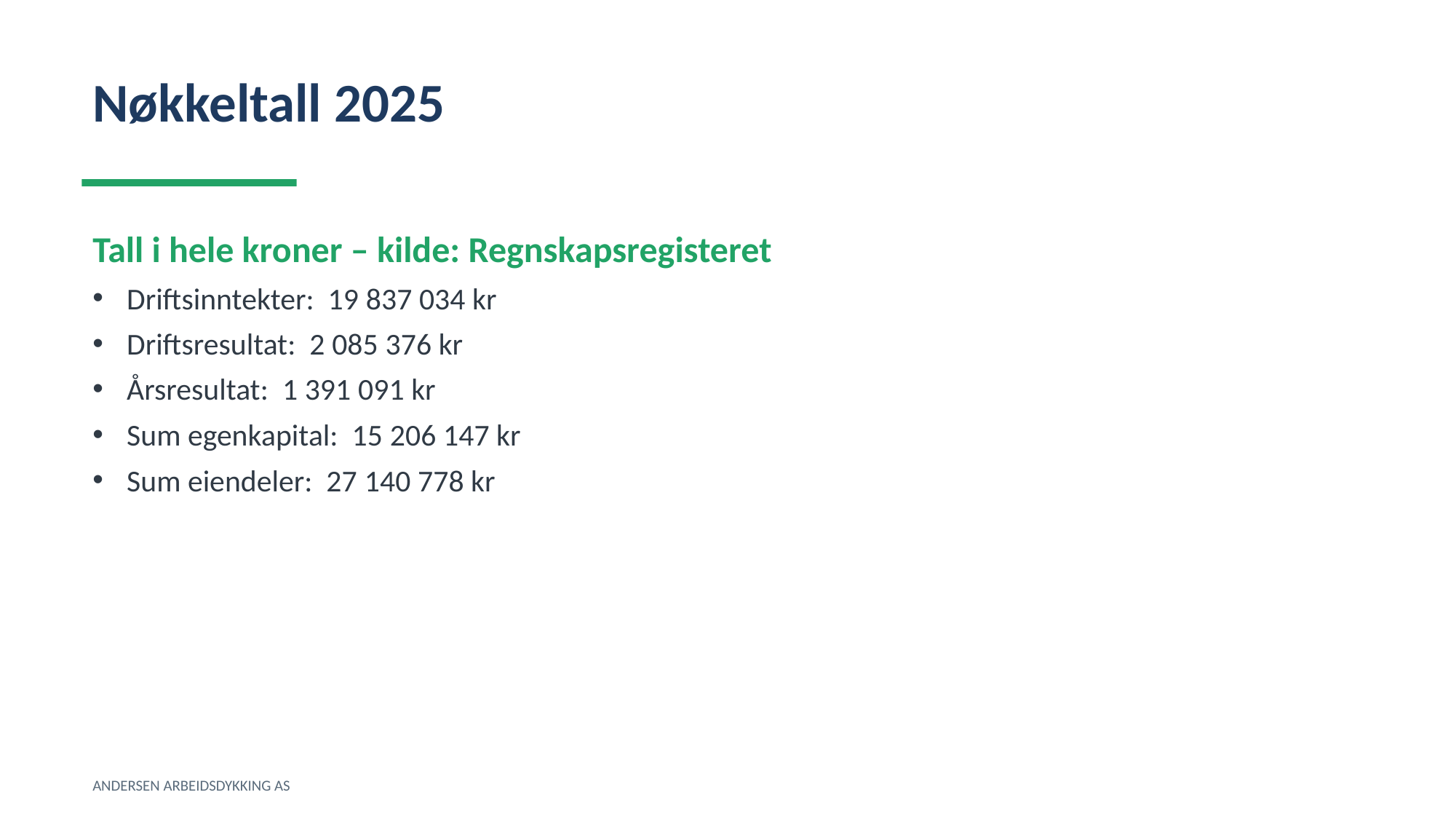

Nøkkeltall 2025

Tall i hele kroner – kilde: Regnskapsregisteret
Driftsinntekter:  19 837 034 kr
Driftsresultat:  2 085 376 kr
Årsresultat:  1 391 091 kr
Sum egenkapital:  15 206 147 kr
Sum eiendeler:  27 140 778 kr
ANDERSEN ARBEIDSDYKKING AS